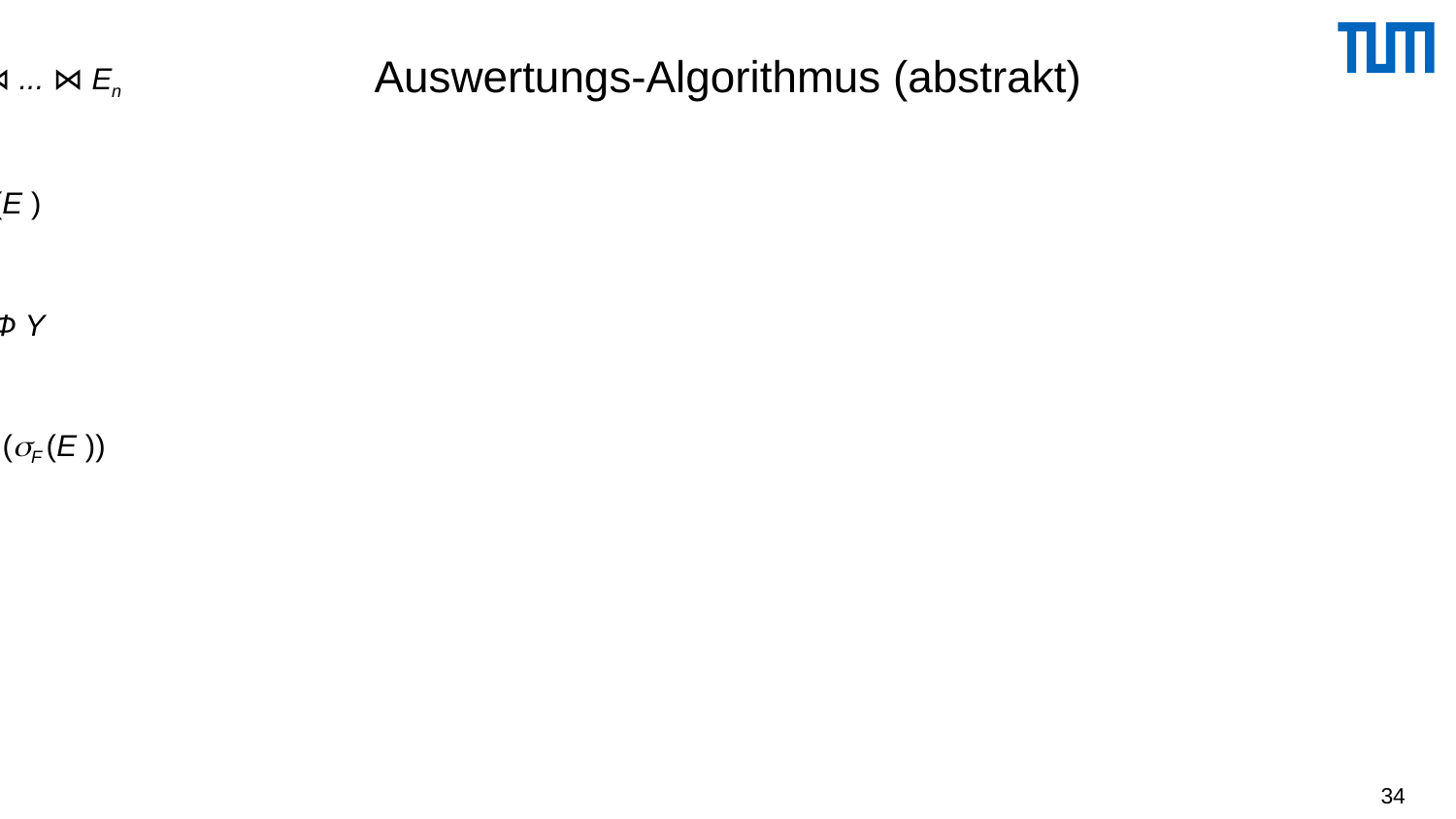

# Auswertungs-Algorithmus (abstrakt)
Nun bilde man den Algebra-Ausdruck
E := E1 ⋈ ... ⋈ En
und wende anschließend
σF (E )
an, wobei F aus der konjunktiven Verknüpfung der Vergleichsprädikate
X  Ф Y
besteht, die in der Regel vorkommen. Schließlich projizieren wir noch auf die im Kopf der Regel vorkommenden Variablen:
ΠX1,…, Xm (σF (E ))

34